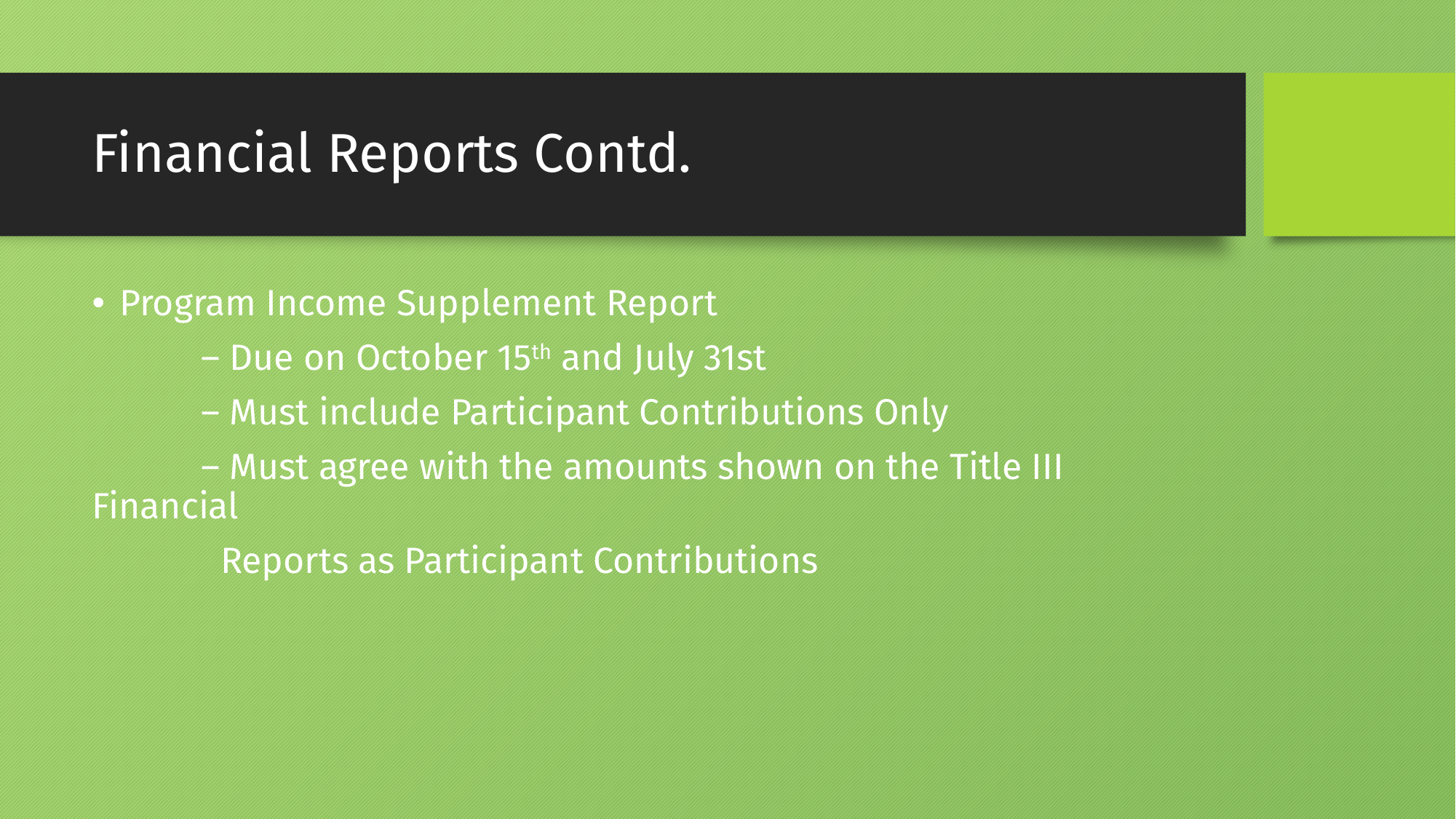

# Financial Reports Contd.
Program Income Supplement Report
	– Due on October 15th and July 31st
	– Must include Participant Contributions Only
	– Must agree with the amounts shown on the Title III Financial
    	  Reports as Participant Contributions